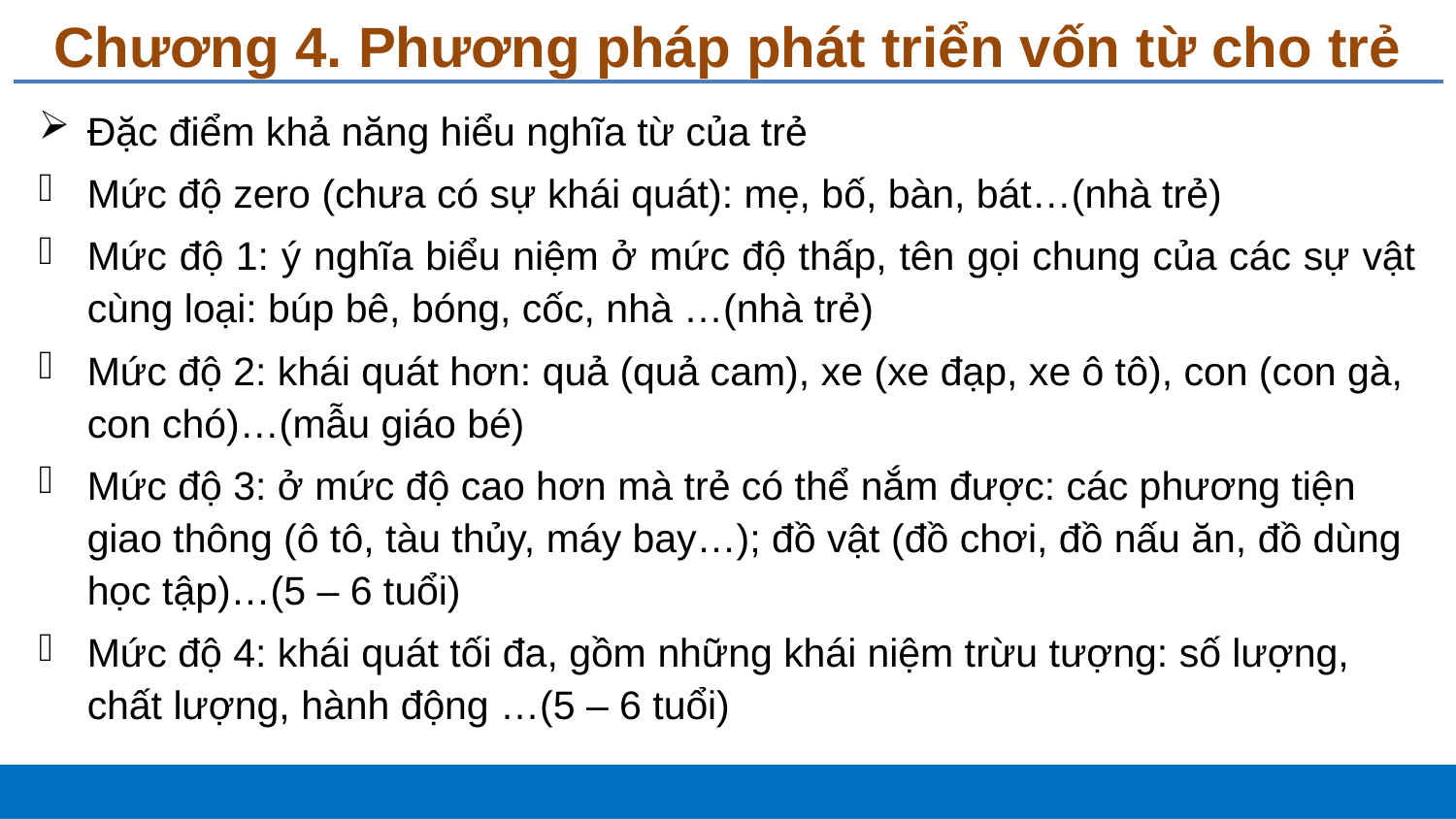

# Chương 4. Phương pháp phát triển vốn từ cho trẻ
Đặc điểm khả năng hiểu nghĩa từ của trẻ
Mức độ zero (chưa có sự khái quát): mẹ, bố, bàn, bát…(nhà trẻ)
Mức độ 1: ý nghĩa biểu niệm ở mức độ thấp, tên gọi chung của các sự vật cùng loại: búp bê, bóng, cốc, nhà …(nhà trẻ)
Mức độ 2: khái quát hơn: quả (quả cam), xe (xe đạp, xe ô tô), con (con gà, con chó)…(mẫu giáo bé)
Mức độ 3: ở mức độ cao hơn mà trẻ có thể nắm được: các phương tiện giao thông (ô tô, tàu thủy, máy bay…); đồ vật (đồ chơi, đồ nấu ăn, đồ dùng học tập)…(5 – 6 tuổi)
Mức độ 4: khái quát tối đa, gồm những khái niệm trừu tượng: số lượng, chất lượng, hành động …(5 – 6 tuổi)